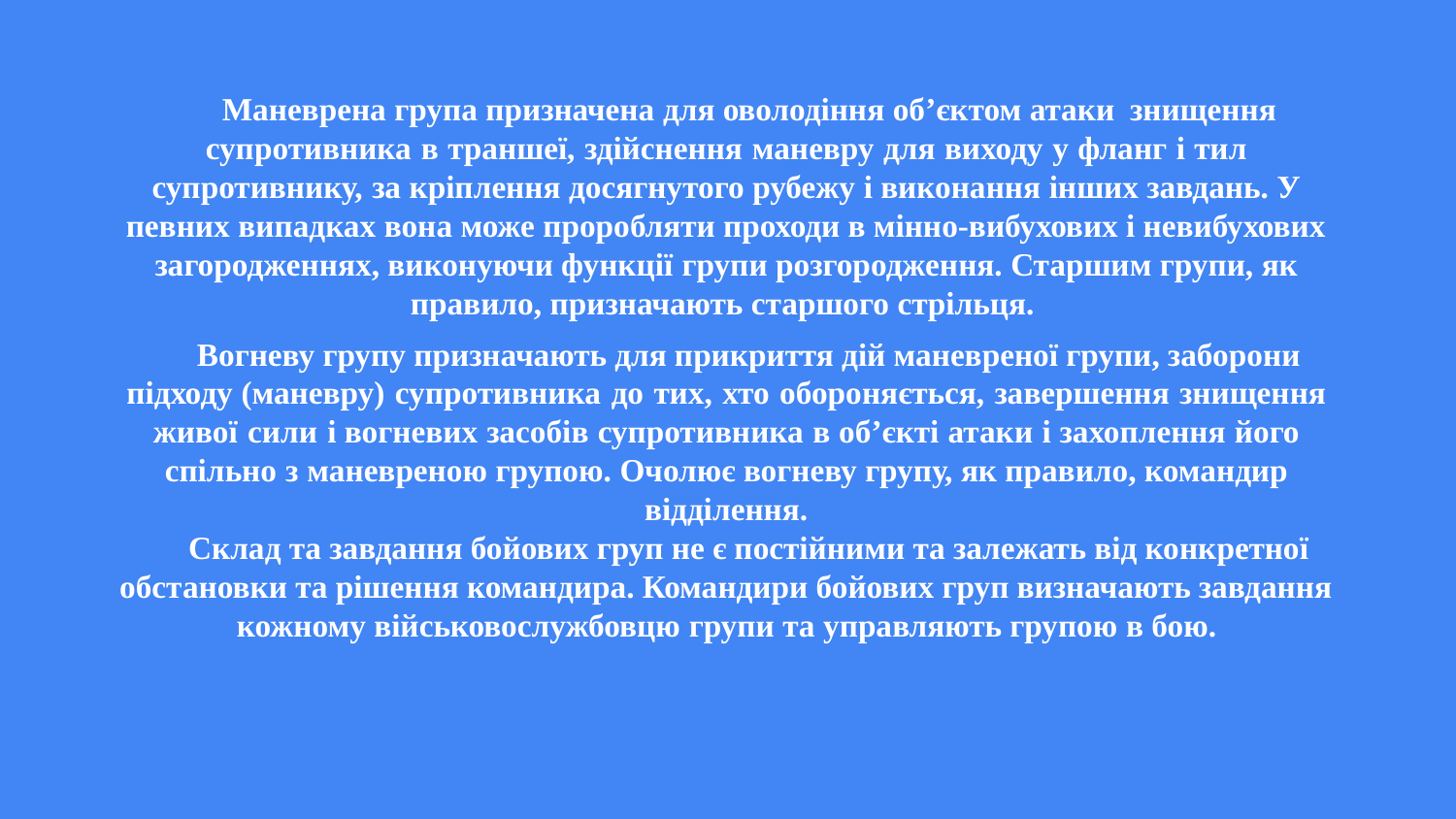

Маневрена група призначена для оволодіння об’єктом атаки  знищення супротивника в траншеї, здійснення маневру для виходу у фланг і тил супротивнику, за кріплення досягнутого рубежу і виконання інших завдань. У певних випадках вона може проробляти проходи в мінно-вибухових і невибухових загородженнях, виконуючи функції групи розгородження. Старшим групи, як правило, призначають старшого стрільця.
Вогневу групу призначають для прикриття дій маневреної групи, заборони підходу (маневру) супротивника до тих, хто обороняється, завершення знищення живої сили і вогневих засобів супротивника в об’єкті атаки і захоплення його спільно з маневреною групою. Очолює вогневу групу, як правило, командир відділення.
Склад та завдання бойових груп не є постійними та залежать від конкретної обстановки та рішення командира. Командири бойових груп визначають завдання кожному військовослужбовцю групи та управляють групою в бою.